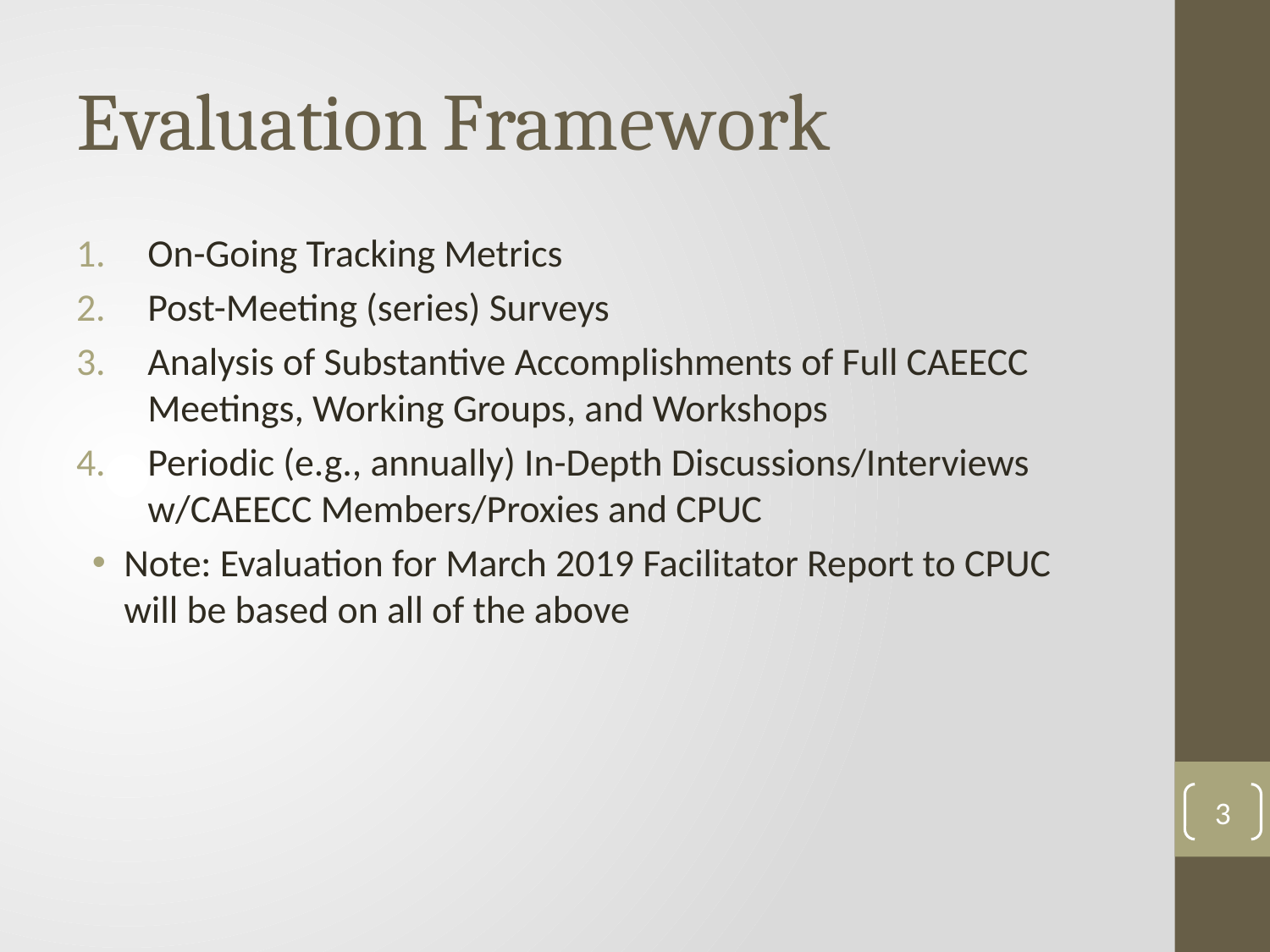

# Evaluation Framework
On-Going Tracking Metrics
Post-Meeting (series) Surveys
Analysis of Substantive Accomplishments of Full CAEECC Meetings, Working Groups, and Workshops
Periodic (e.g., annually) In-Depth Discussions/Interviews w/CAEECC Members/Proxies and CPUC
Note: Evaluation for March 2019 Facilitator Report to CPUC will be based on all of the above
3